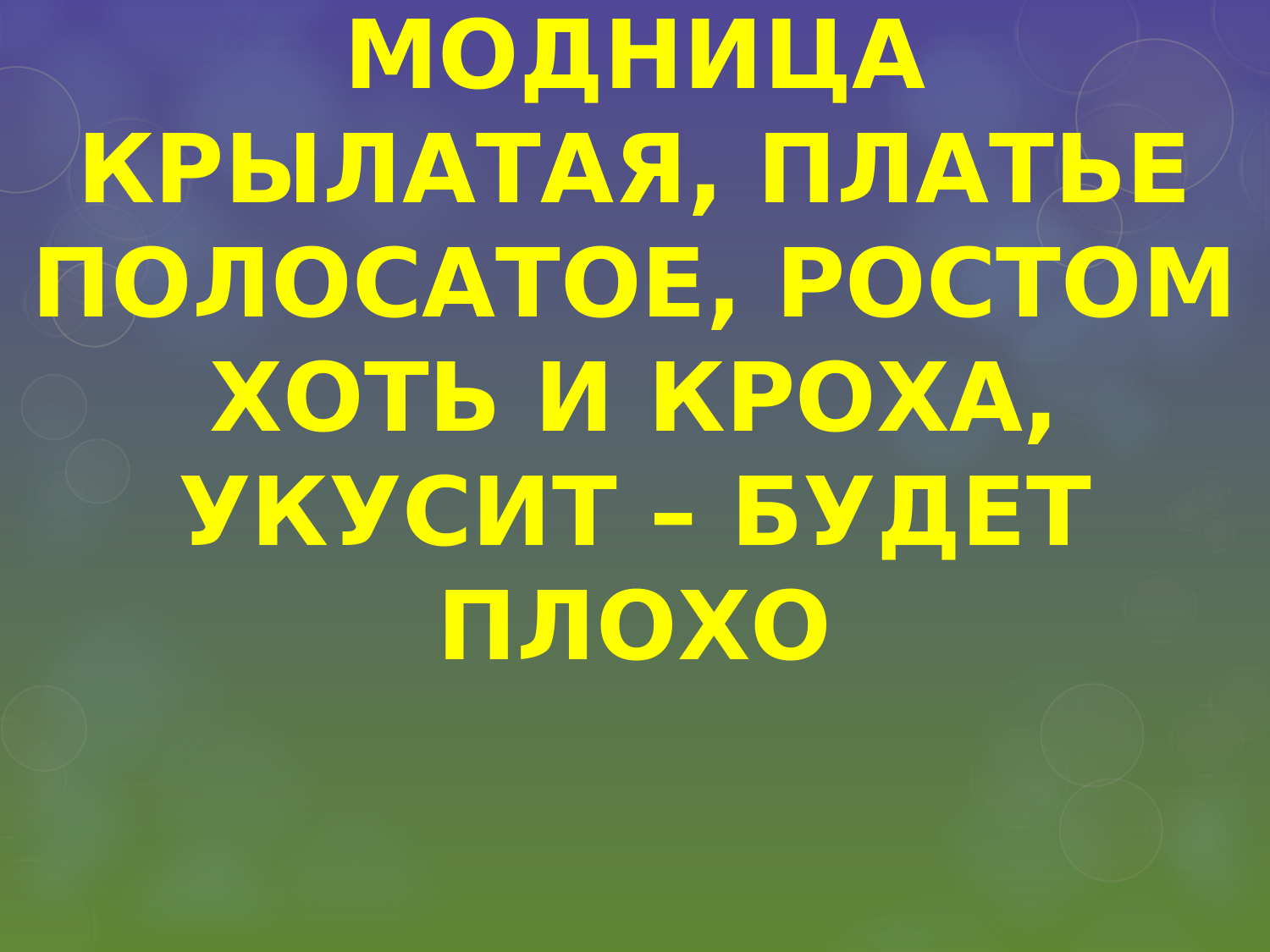

# МОДНИЦА КРЫЛАТАЯ, ПЛАТЬЕ ПОЛОСАТОЕ, РОСТОМ ХОТЬ И КРОХА, УКУСИТ – БУДЕТ ПЛОХО